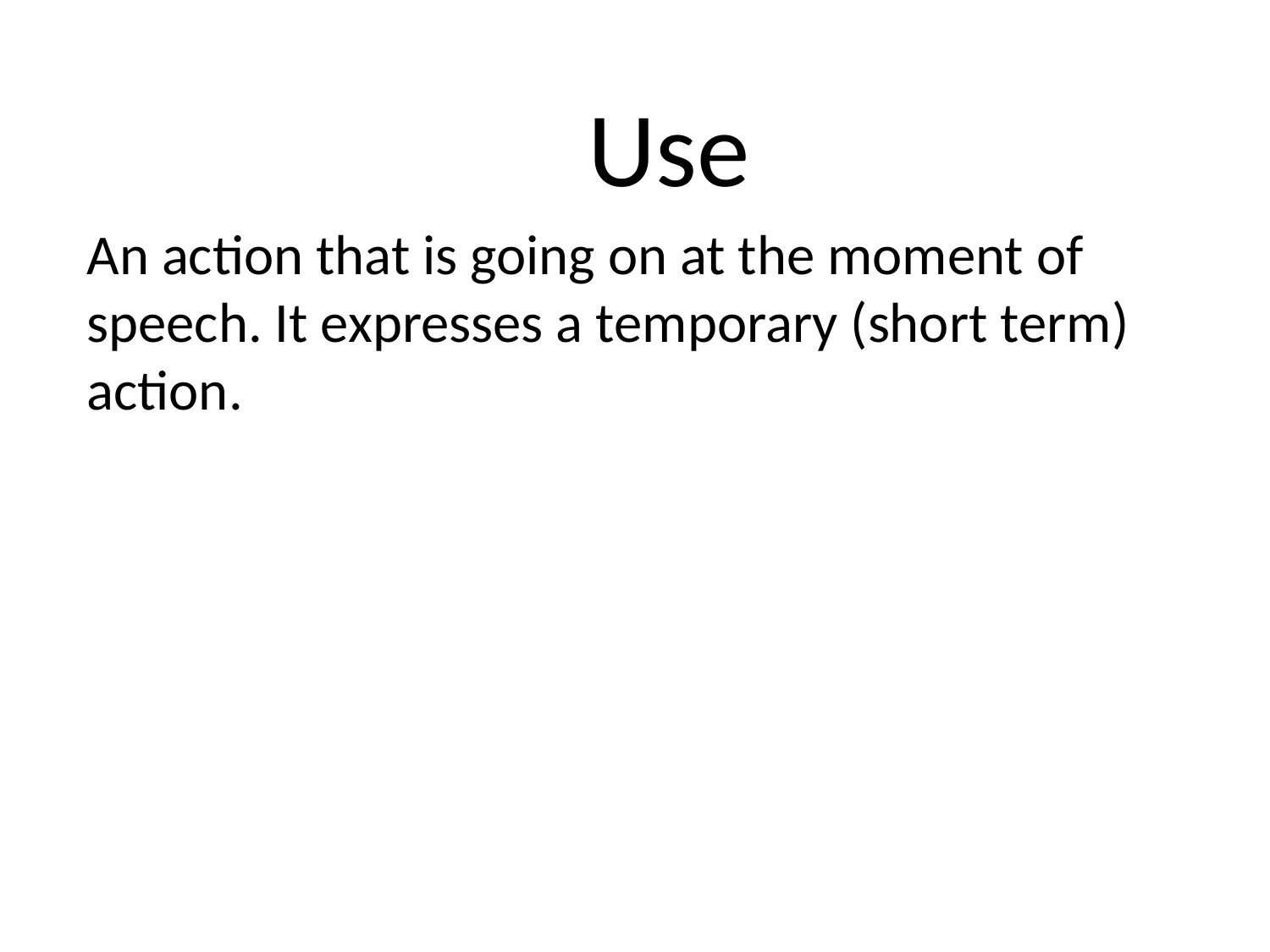

# Use
An action that is going on at the moment of speech. It expresses a temporary (short term) action.